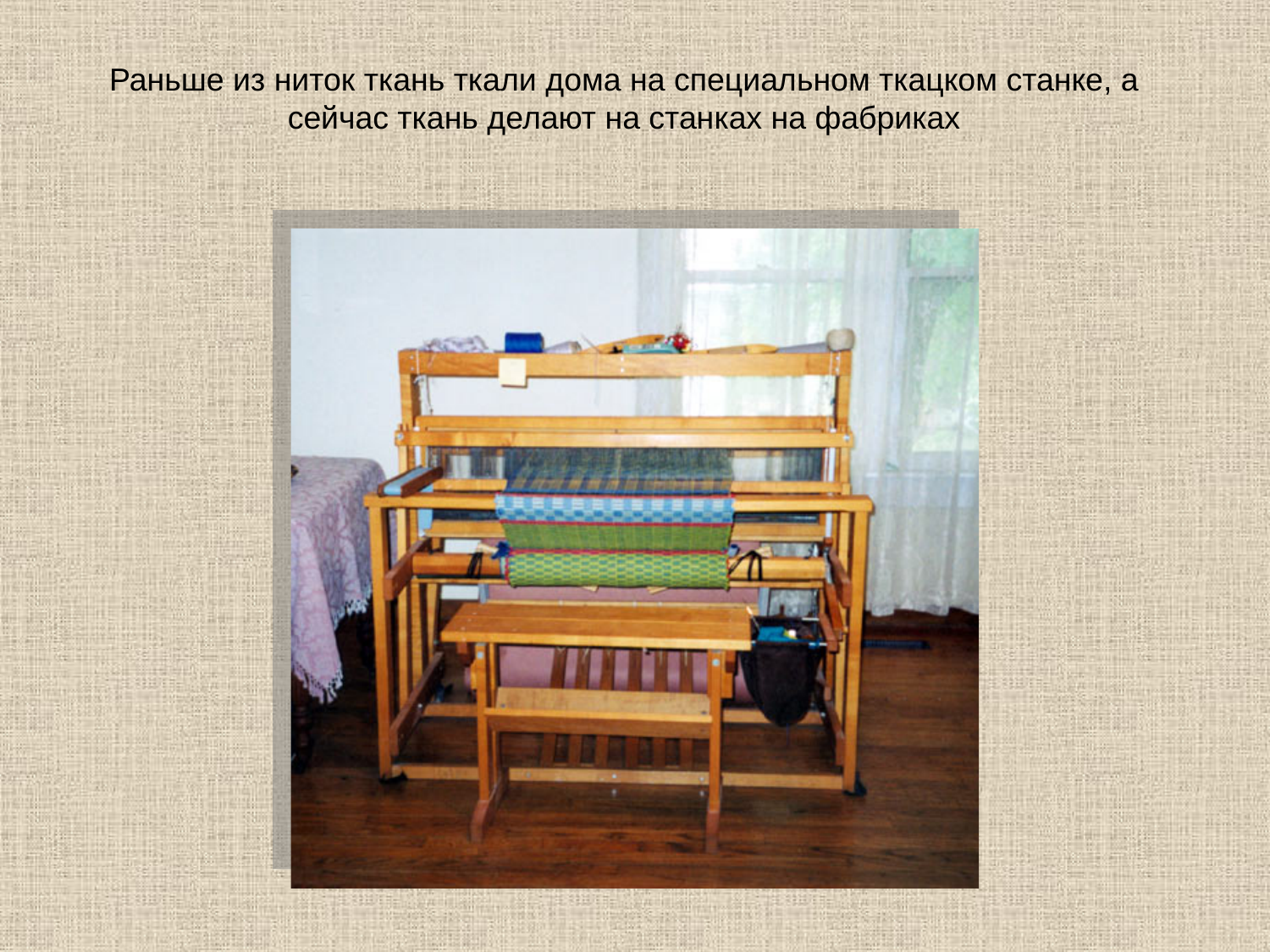

# Раньше из ниток ткань ткали дома на специальном ткацком станке, а сейчас ткань делают на станках на фабриках